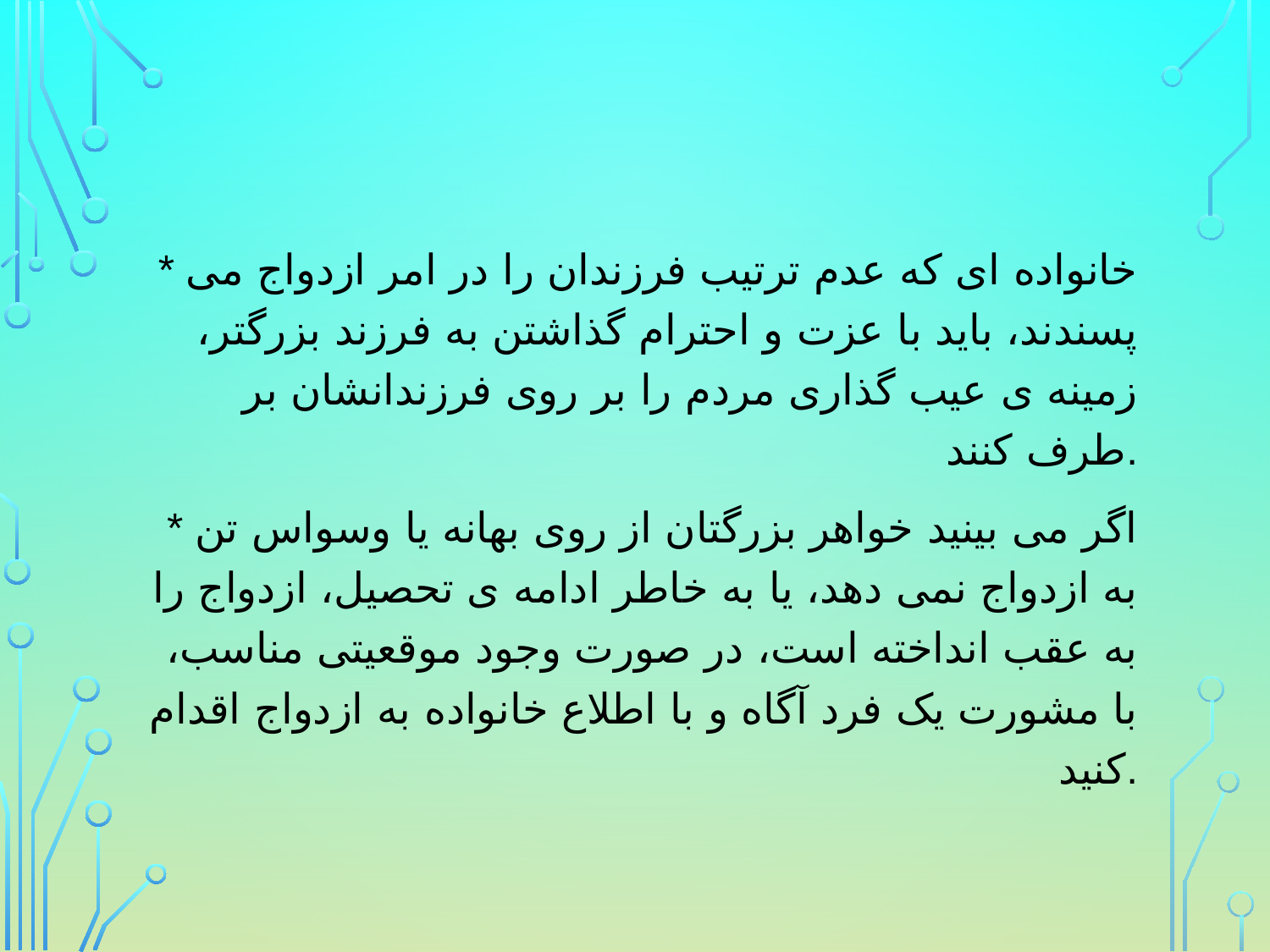

* خانواده ای که عدم ترتیب فرزندان را در امر ازدواج می پسندند، باید با عزت و احترام گذاشتن به فرزند بزرگتر، زمینه ی عیب گذاری مردم را بر روی فرزندانشان بر طرف کنند.
* اگر می بینید خواهر بزرگتان از روی بهانه یا وسواس تن به ازدواج نمی دهد، یا به خاطر ادامه ی تحصیل، ازدواج را به عقب انداخته است، در صورت وجود موقعیتی مناسب، با مشورت یک فرد آگاه و با اطلاع خانواده به ازدواج اقدام کنید.